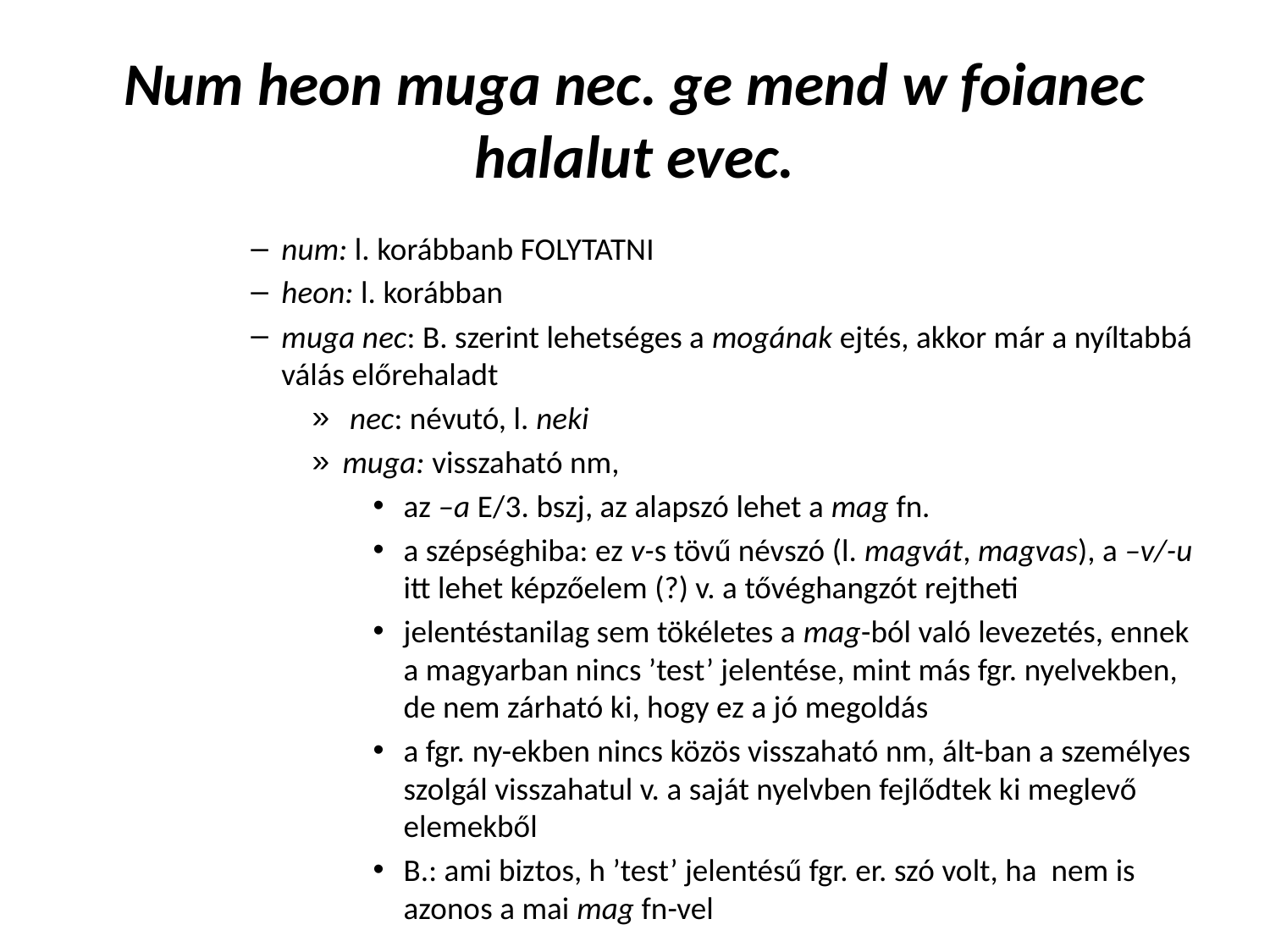

# Num heon muga nec. ge mend w foianec halalut evec.
num: l. korábbanb FOLYTATNI
heon: l. korábban
muga nec: B. szerint lehetséges a mogának ejtés, akkor már a nyíltabbá válás előrehaladt
 nec: névutó, l. neki
muga: visszaható nm,
az –a E/3. bszj, az alapszó lehet a mag fn.
a szépséghiba: ez v-s tövű névszó (l. magvát, magvas), a –v/-u itt lehet képzőelem (?) v. a tővéghangzót rejtheti
jelentéstanilag sem tökéletes a mag-ból való levezetés, ennek a magyarban nincs ’test’ jelentése, mint más fgr. nyelvekben, de nem zárható ki, hogy ez a jó megoldás
a fgr. ny-ekben nincs közös visszaható nm, ált-ban a személyes szolgál visszahatul v. a saját nyelvben fejlődtek ki meglevő elemekből
B.: ami biztos, h ’test’ jelentésű fgr. er. szó volt, ha  nem is azonos a mai mag fn-vel